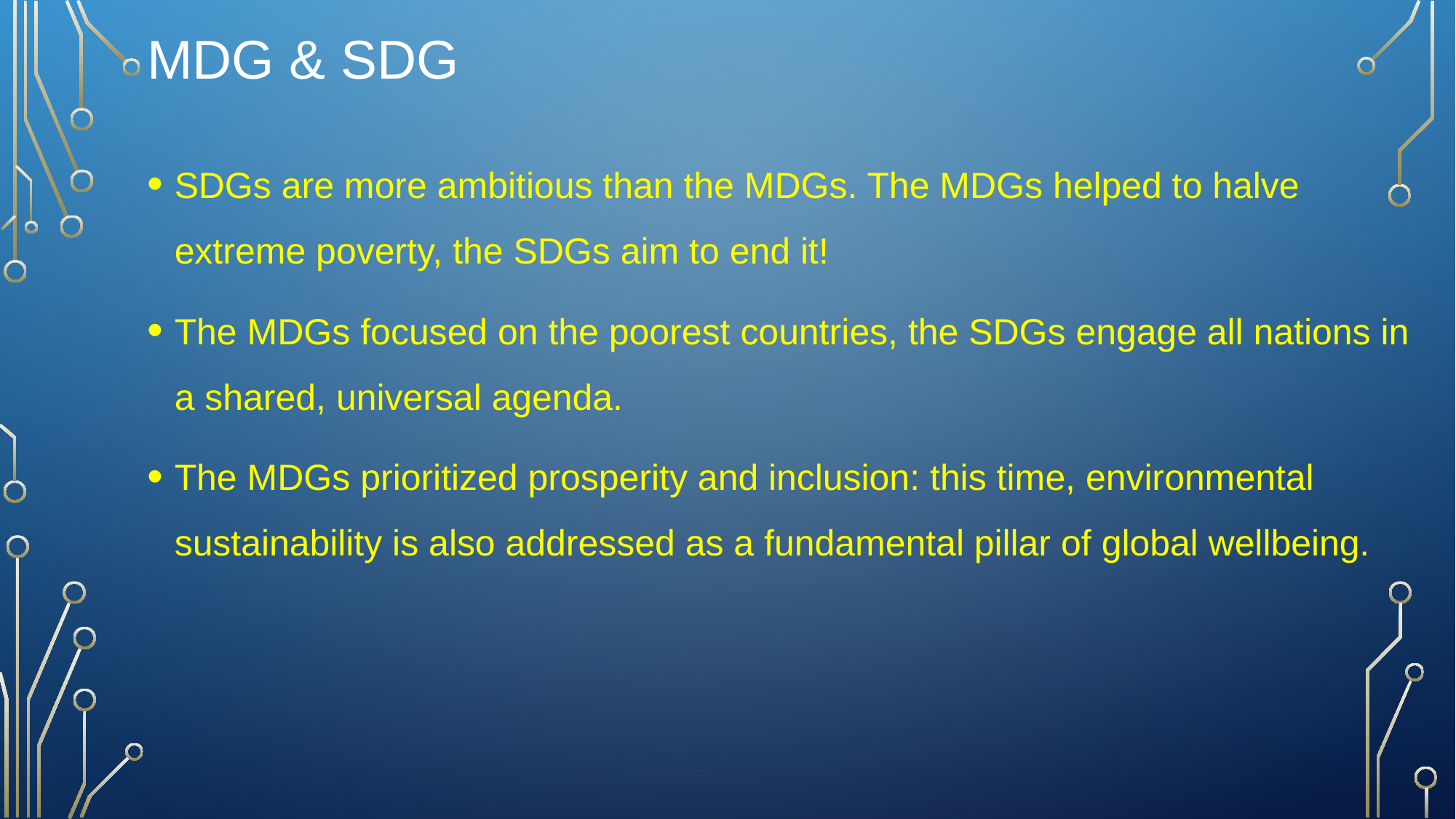

# Mdg & sdg
SDGs are more ambitious than the MDGs. The MDGs helped to halve extreme poverty, the SDGs aim to end it!
The MDGs focused on the poorest countries, the SDGs engage all nations in a shared, universal agenda.
The MDGs prioritized prosperity and inclusion: this time, environmental sustainability is also addressed as a fundamental pillar of global wellbeing.